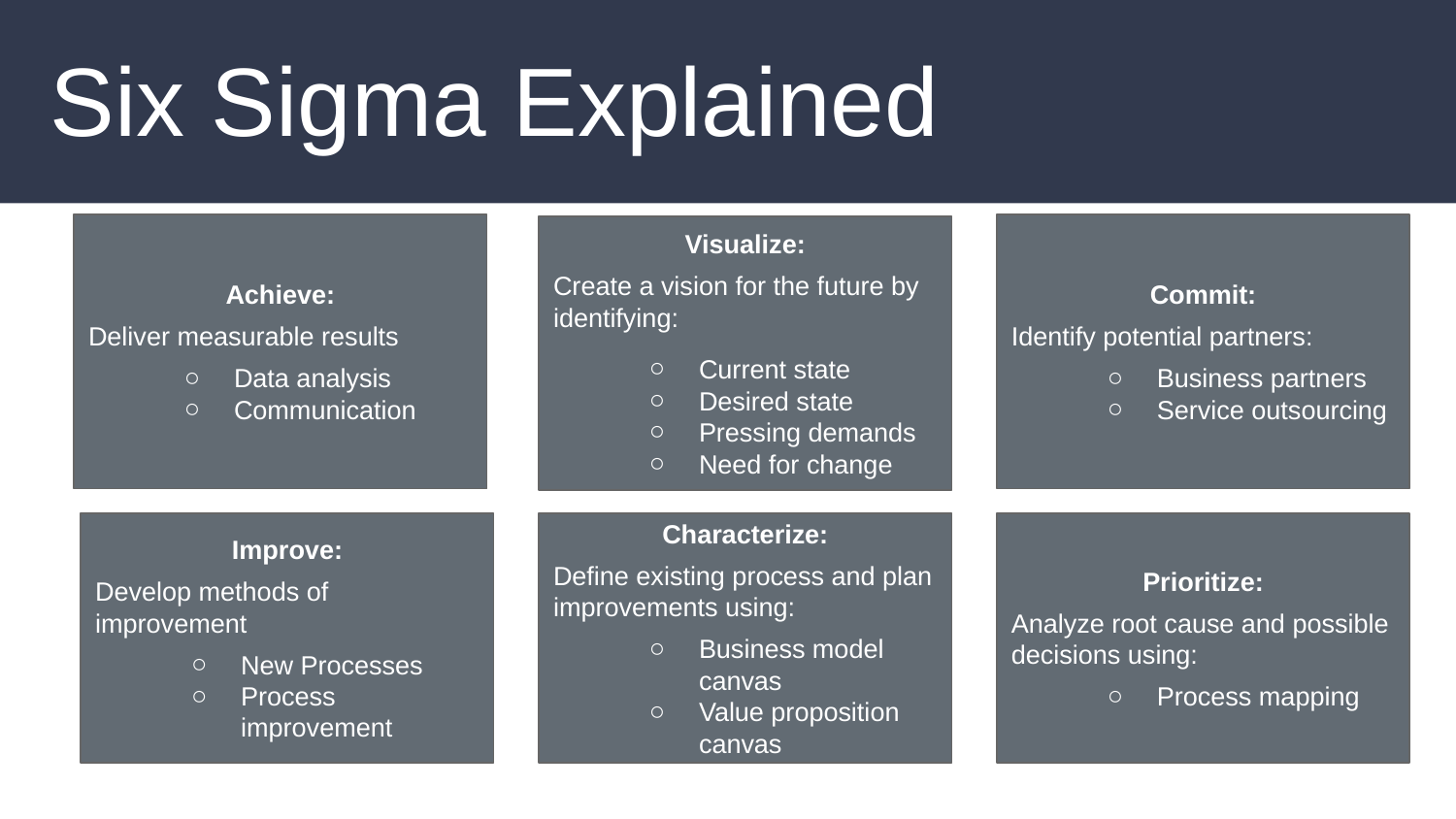

Six Sigma Explained
Achieve:
Deliver measurable results
Data analysis
Communication
Commit:
Identify potential partners:
Business partners
Service outsourcing
Visualize:
Create a vision for the future by identifying:
Current state
Desired state
Pressing demands
Need for change
Improve:
Develop methods of improvement
New Processes
Process improvement
Characterize:
Define existing process and plan improvements using:
Business model canvas
Value proposition canvas
Prioritize:
Analyze root cause and possible decisions using:
Process mapping